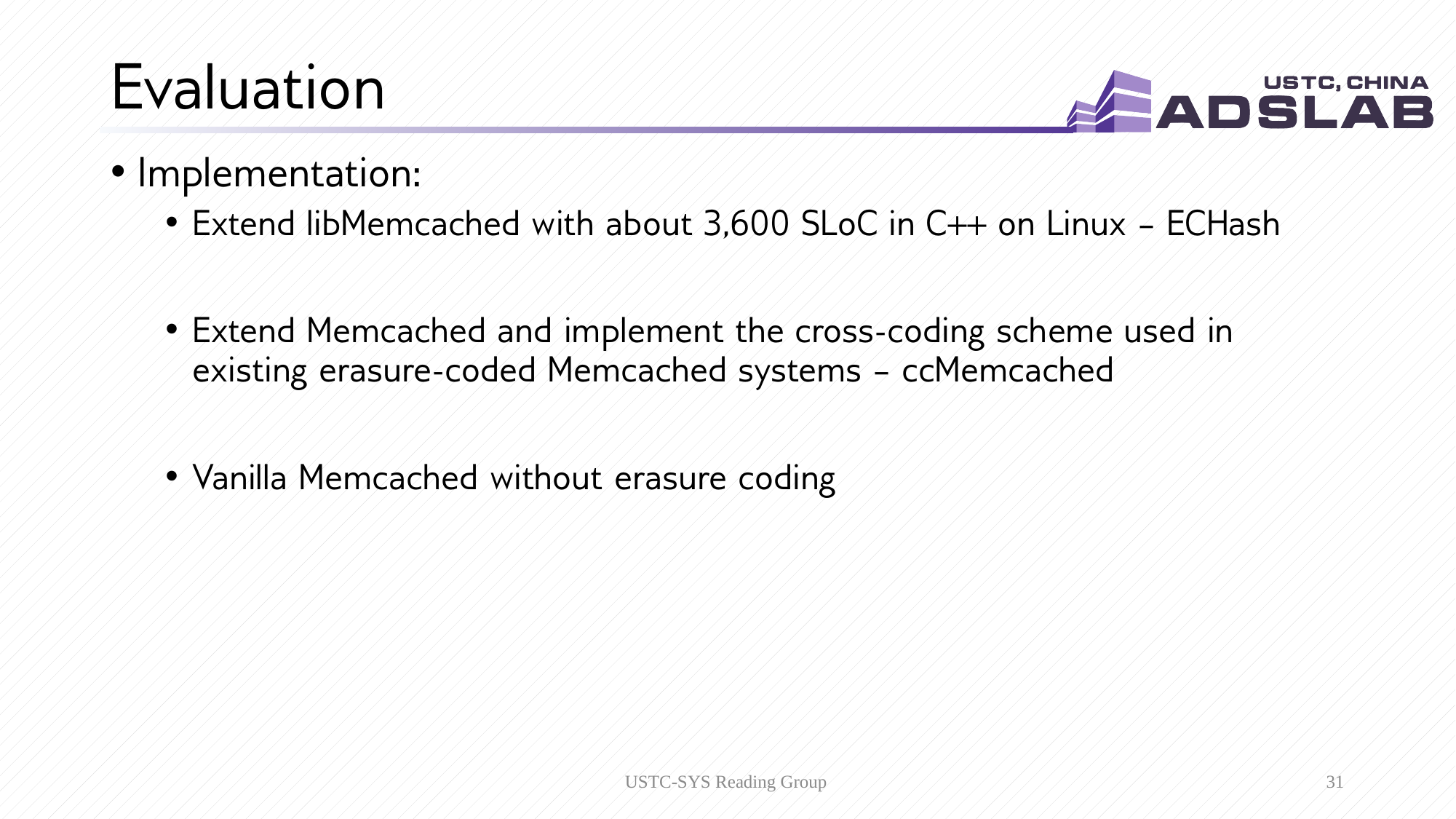

# Evaluation
Implementation:
Extend libMemcached with about 3,600 SLoC in C++ on Linux – ECHash

Extend Memcached and implement the cross-coding scheme used in existing erasure-coded Memcached systems – ccMemcached

Vanilla Memcached without erasure coding

USTC-SYS Reading Group